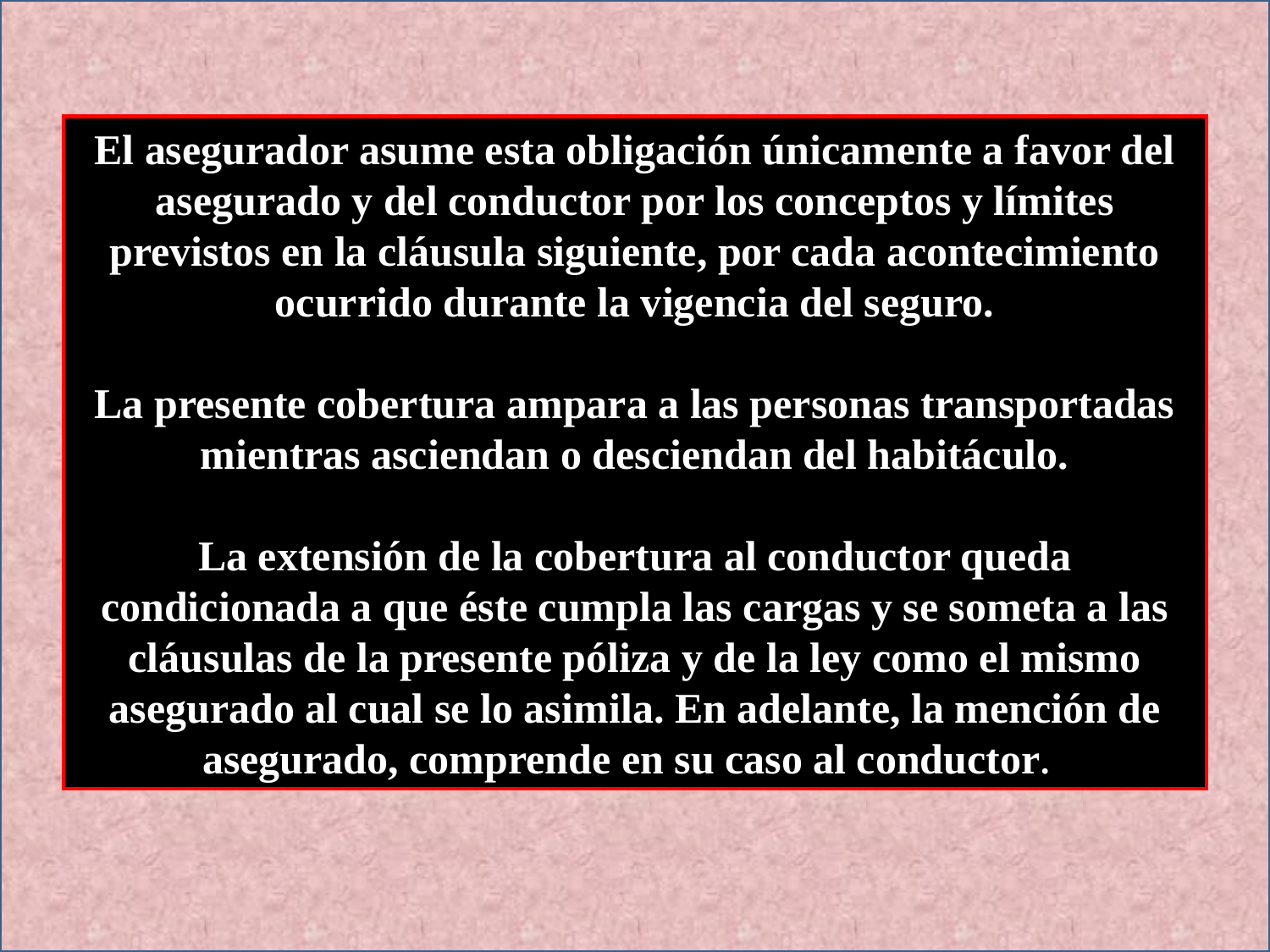

El asegurador asume esta obligación únicamente a favor del asegurado y del conductor por los conceptos y límites previstos en la cláusula siguiente, por cada acontecimiento ocurrido durante la vigencia del seguro.

La presente cobertura ampara a las personas transportadas mientras asciendan o desciendan del habitáculo.

La extensión de la cobertura al conductor queda condicionada a que éste cumpla las cargas y se someta a las cláusulas de la presente póliza y de la ley como el mismo asegurado al cual se lo asimila. En adelante, la mención de asegurado, comprende en su caso al conductor.